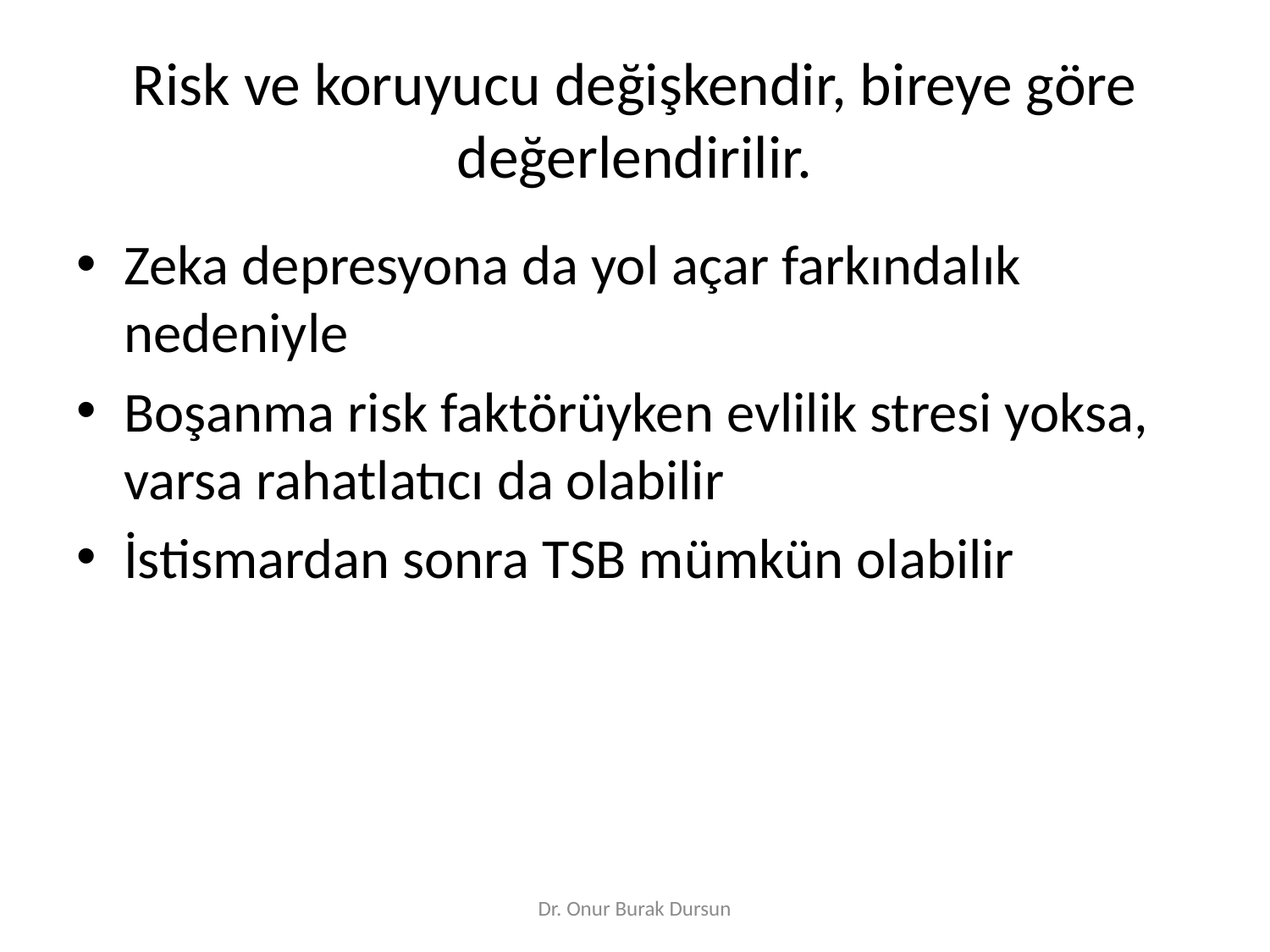

# Risk ve koruyucu değişkendir, bireye göre değerlendirilir.
Zeka depresyona da yol açar farkındalık nedeniyle
Boşanma risk faktörüyken evlilik stresi yoksa, varsa rahatlatıcı da olabilir
İstismardan sonra TSB mümkün olabilir
Dr. Onur Burak Dursun